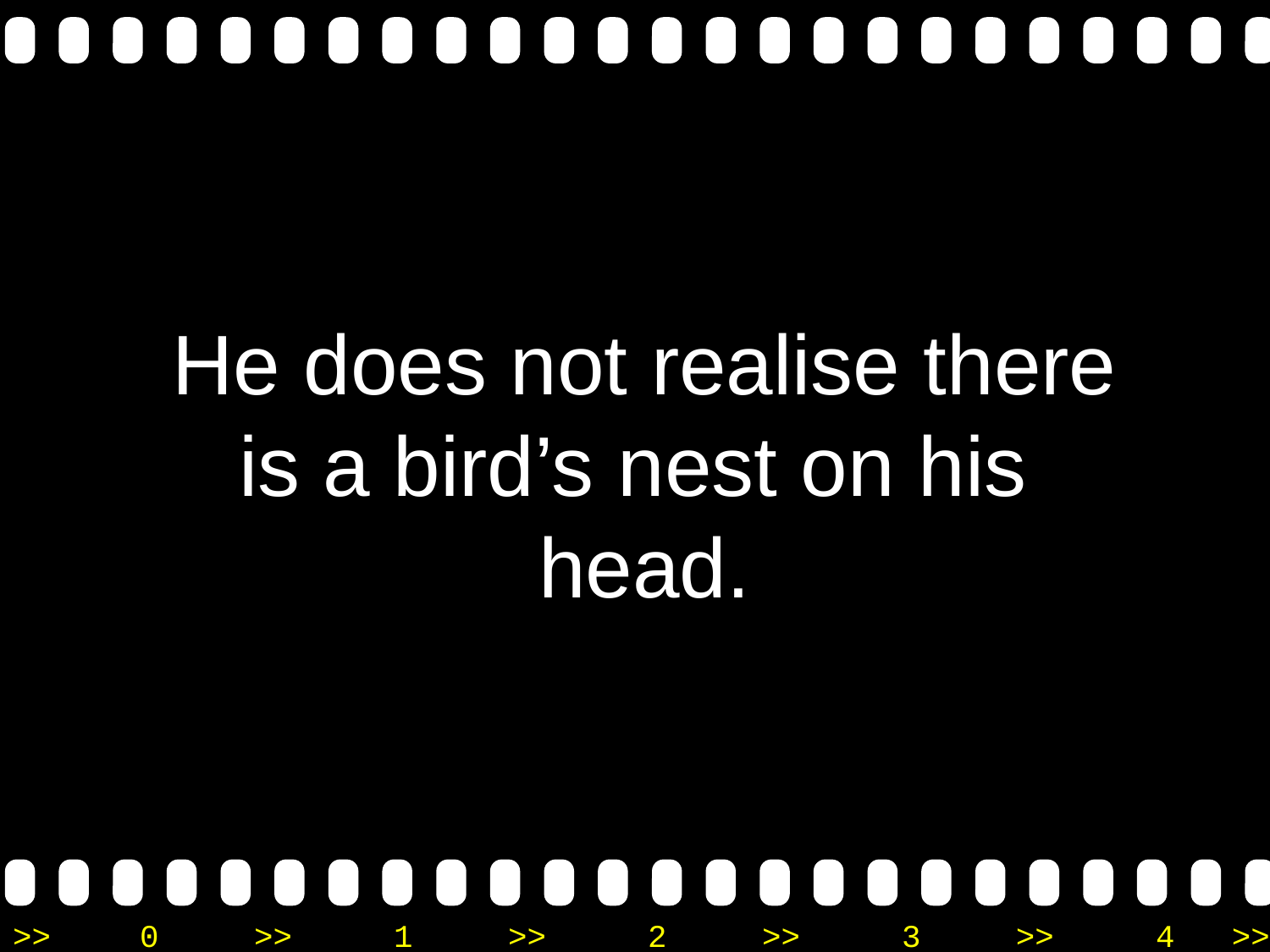

He does not realise there is a bird’s nest on his
head.